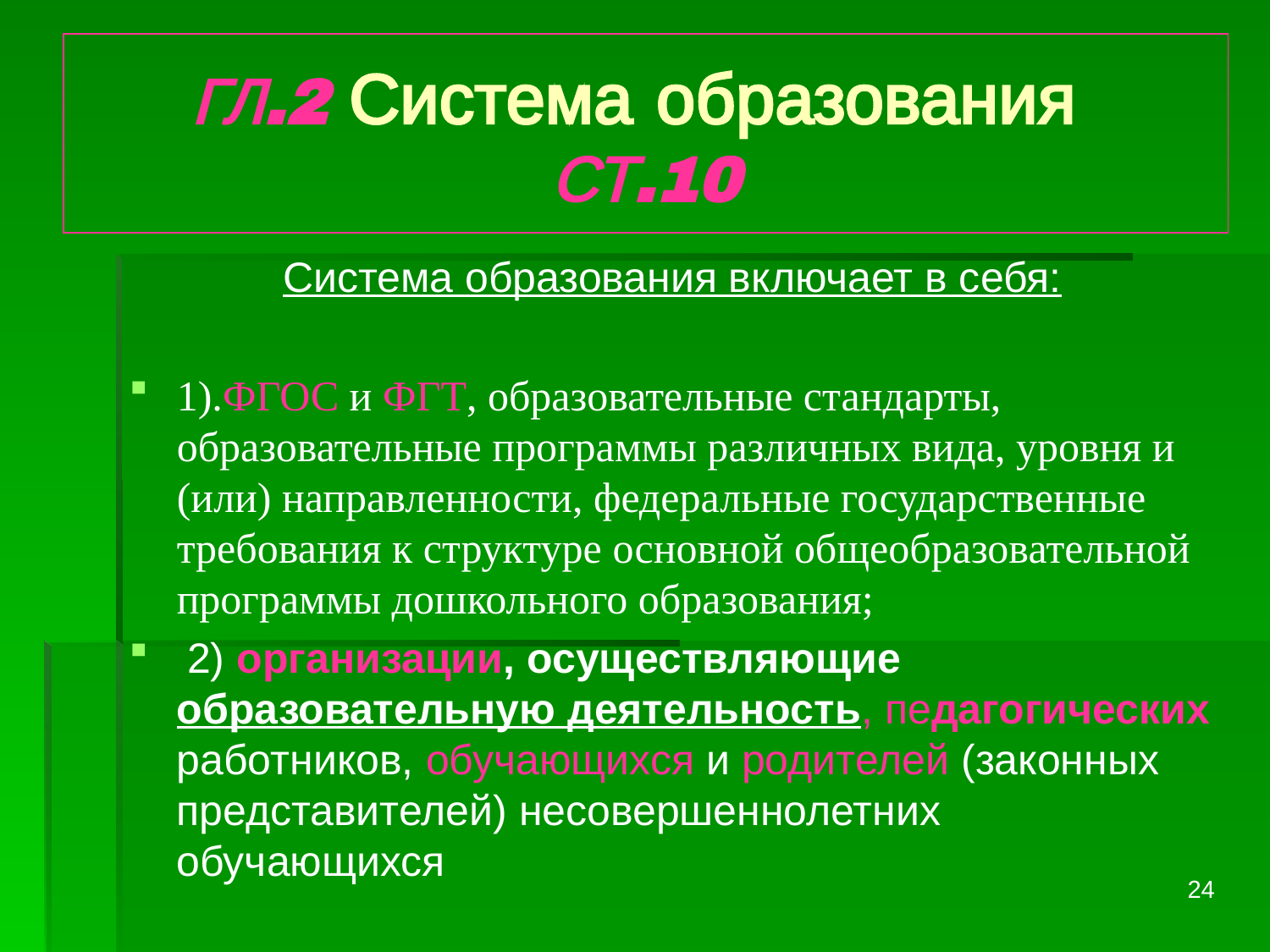

# ГЛ.2 Система образования СТ.10
Система образования включает в себя:

1).ФГОС и ФГТ, образовательные стандарты, образовательные программы различных вида, уровня и (или) направленности, федеральные государственные требования к структуре основной общеобразовательной программы дошкольного образования;
 2) организации, осуществляющие образовательную деятельность, педагогических работников, обучающихся и родителей (законных представителей) несовершеннолетних обучающихся
24